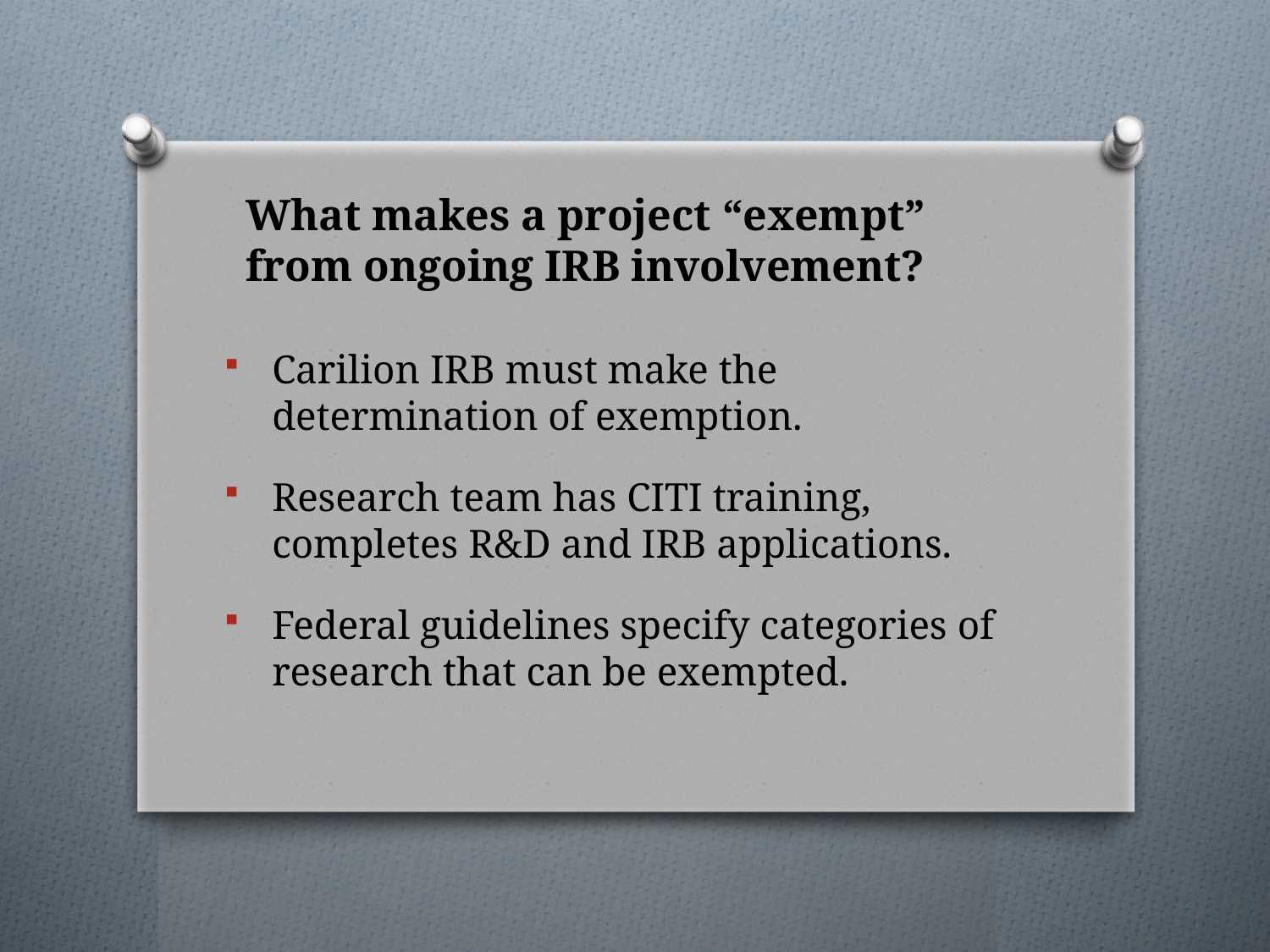

# What makes a project “exempt” from ongoing IRB involvement?
Carilion IRB must make the determination of exemption.

Research team has CITI training, completes R&D and IRB applications.

Federal guidelines specify categories of research that can be exempted.